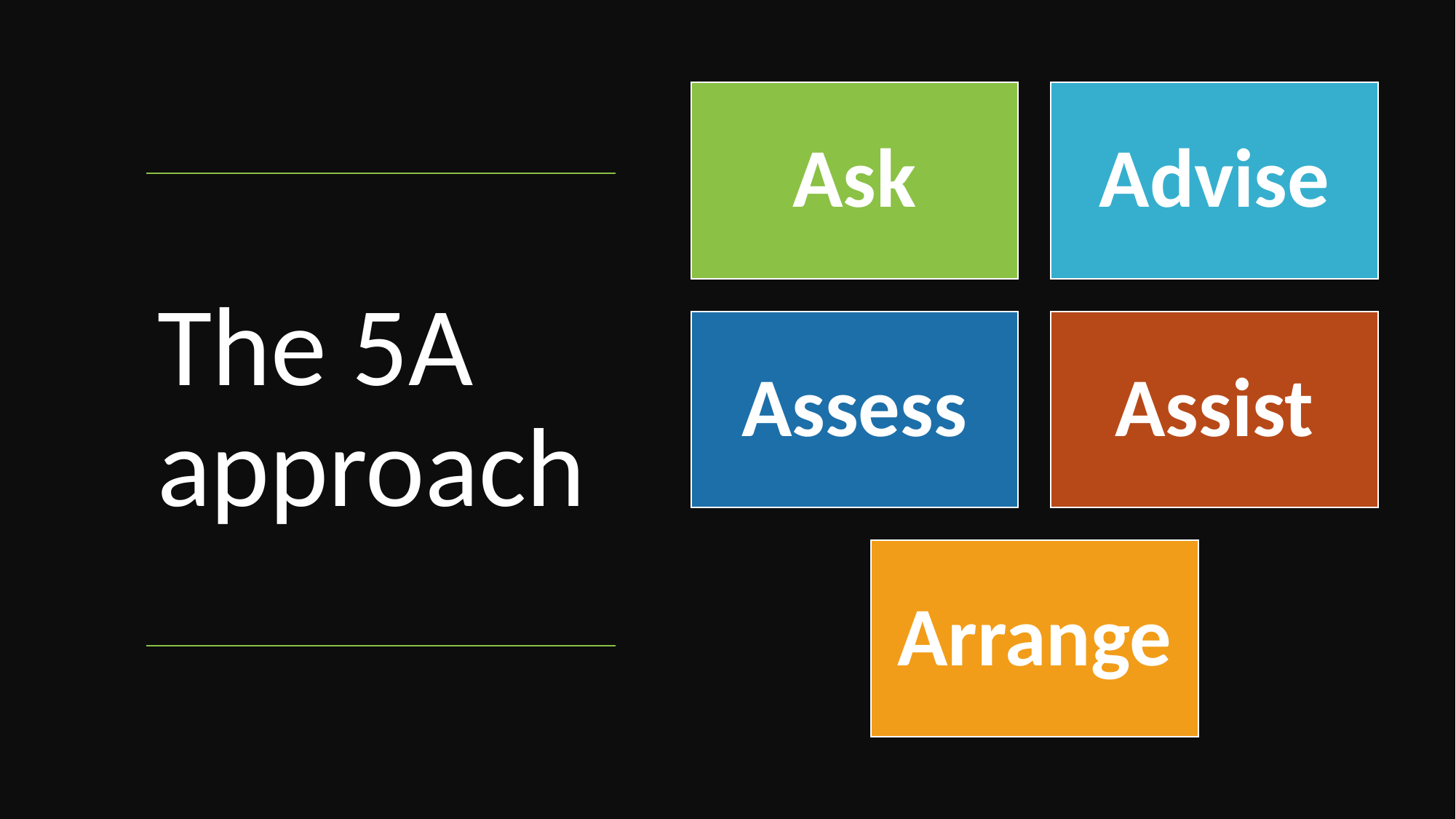

Ask
Advise
Assess
Assist
Arrange
# The 5A approach